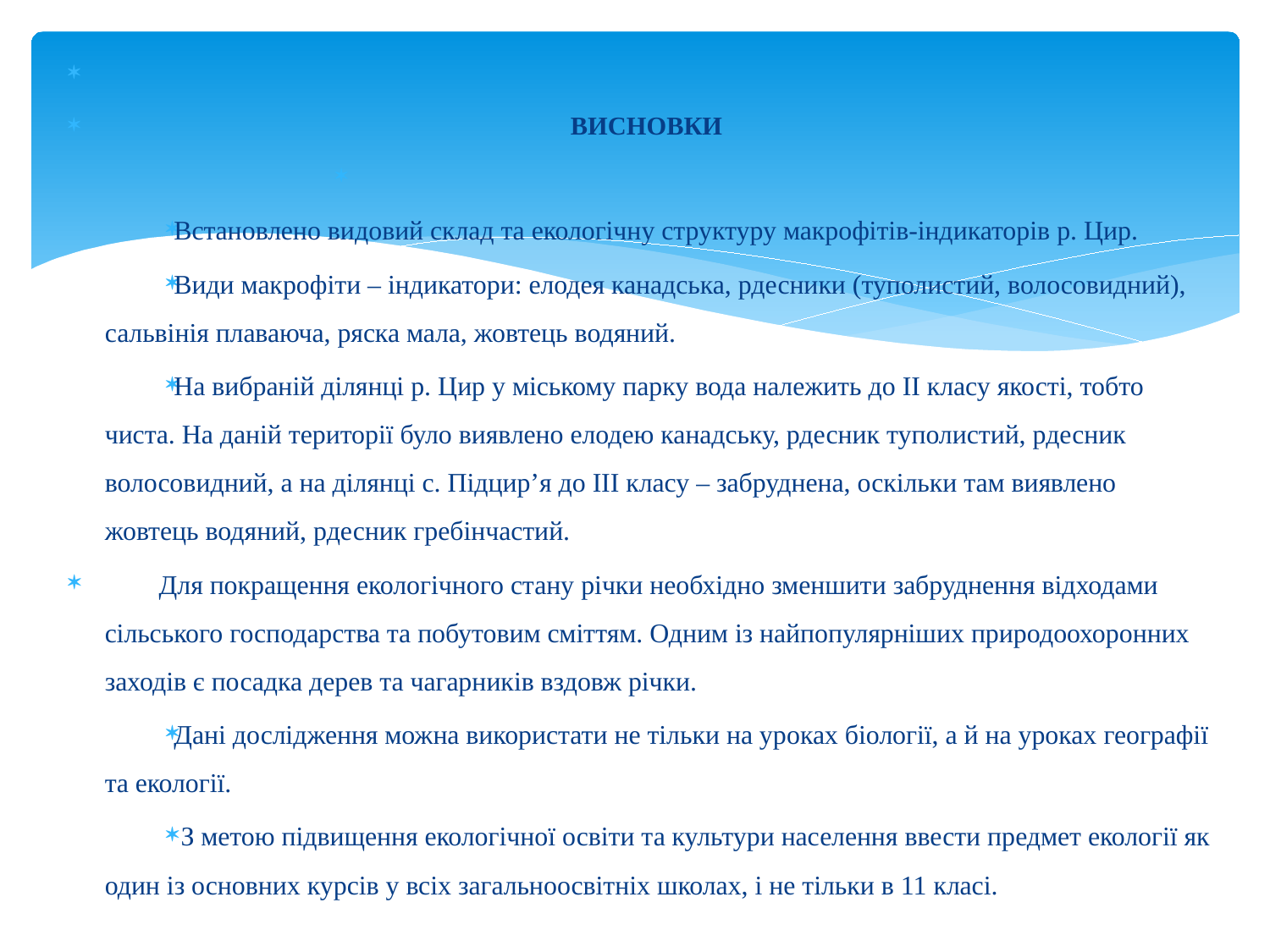

ВИСНОВКИ

Встановлено видовий склад та екологічну структуру макрофітів-індикаторів р. Цир.
Види макрофіти – індикатори: елодея канадська, рдесники (туполистий, волосовидний), сальвінія плаваюча, ряска мала, жовтець водяний.
На вибраній ділянці р. Цир у міському парку вода належить до ІІ класу якості, тобто чиста. На даній території було виявлено елодею канадську, рдесник туполистий, рдесник волосовидний, а на ділянці с. Підцир’я до III класу – забруднена, оскільки там виявлено жовтець водяний, рдесник гребінчастий.
        Для покращення екологічного стану річки необхідно зменшити забруднення відходами сільського господарства та побутовим сміттям. Одним із найпопулярніших природоохоронних заходів є посадка дерев та чагарників вздовж річки.
Дані дослідження можна використати не тільки на уроках біології, а й на уроках географії та екології.
 З метою підвищення екологічної освіти та культури населення ввести предмет екології як один із основних курсів у всіх загальноосвітніх школах, і не тільки в 11 класі.